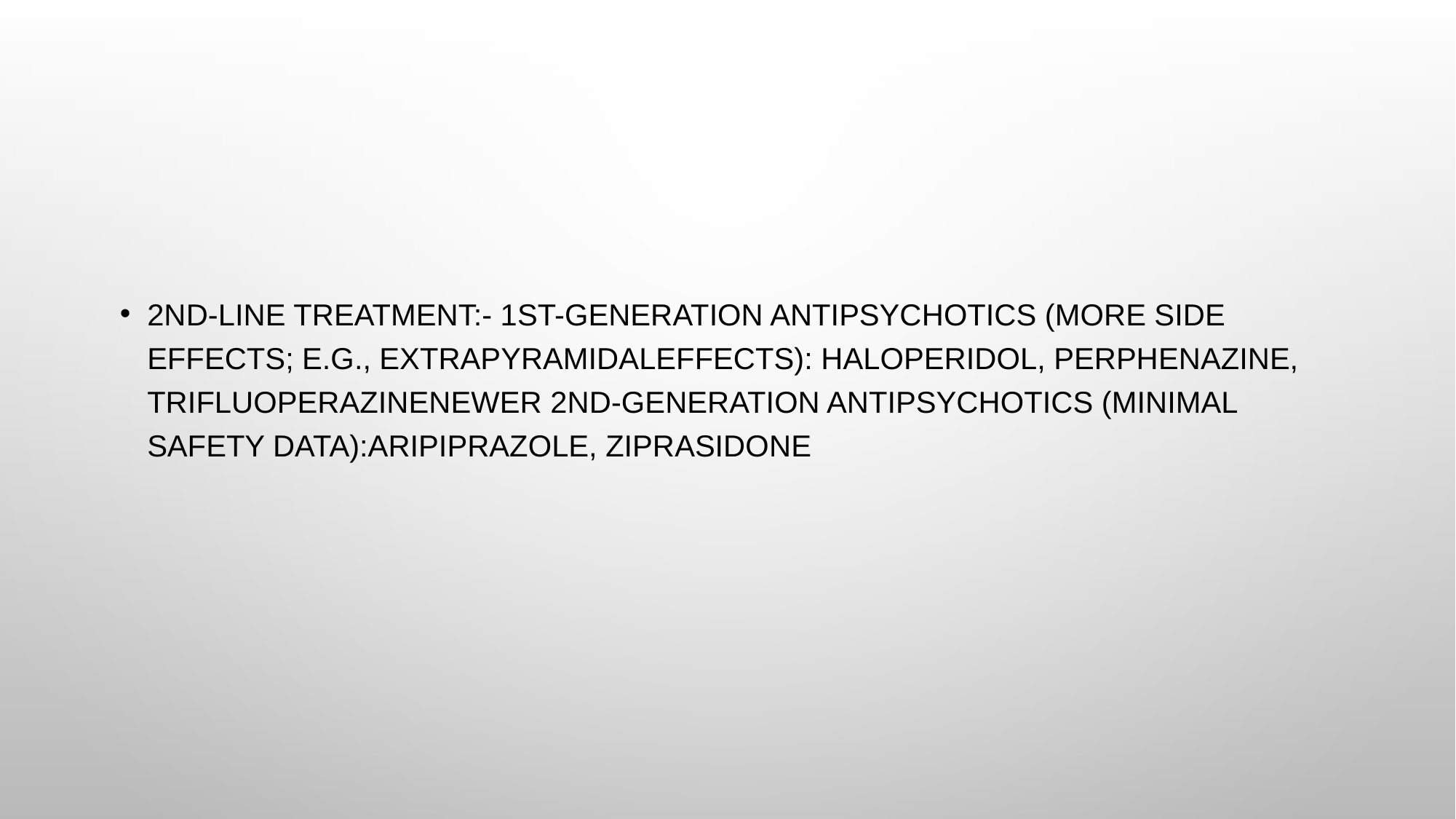

#
2nd-Line treatment:- 1st-generation antipsychotics (more side effects; e.g., extrapyramidaleffects): haloperidol, perphenazine, trifluoperazineNewer 2nd-generation antipsychotics (minimal safety data):aripiprazole, ziprasidone